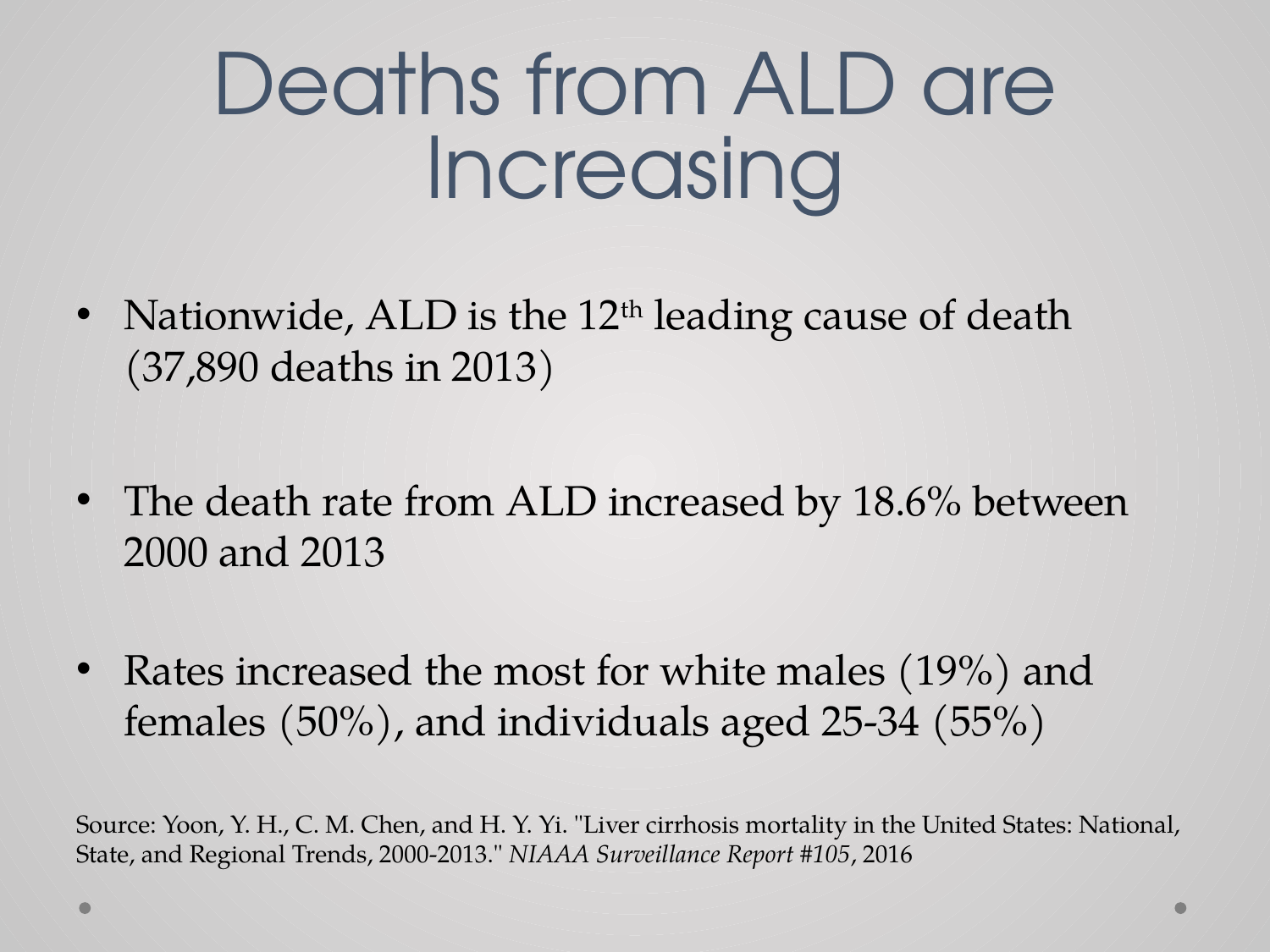

# Deaths from ALD are Increasing

Nationwide, ALD is the 12th leading cause of death (37,890 deaths in 2013)

The death rate from ALD increased by 18.6% between 2000 and 2013

Rates increased the most for white males (19%) and females (50%), and individuals aged 25-34 (55%)

Source: Yoon, Y. H., C. M. Chen, and H. Y. Yi. "Liver cirrhosis mortality in the United States: National, State, and Regional Trends, 2000-2013." NIAAA Surveillance Report #105, 2016